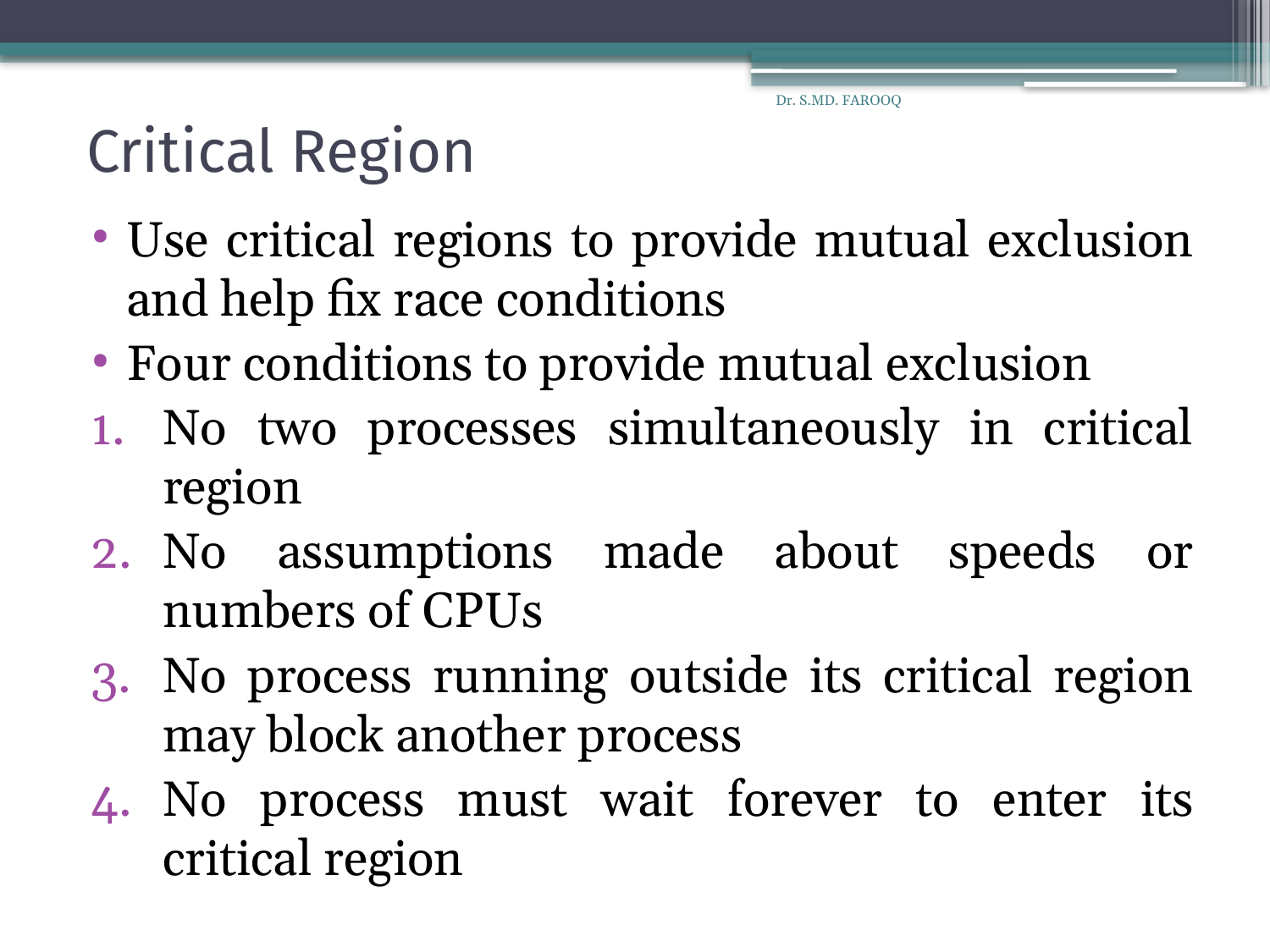

Dr. S.MD. FAROOQ
# Critical Region
Use critical regions to provide mutual exclusion and help fix race conditions
Four conditions to provide mutual exclusion
No two processes simultaneously in critical region 
No assumptions made about speeds or numbers of CPUs 
No process running outside its critical region may block another process 
No process must wait forever to enter its critical region